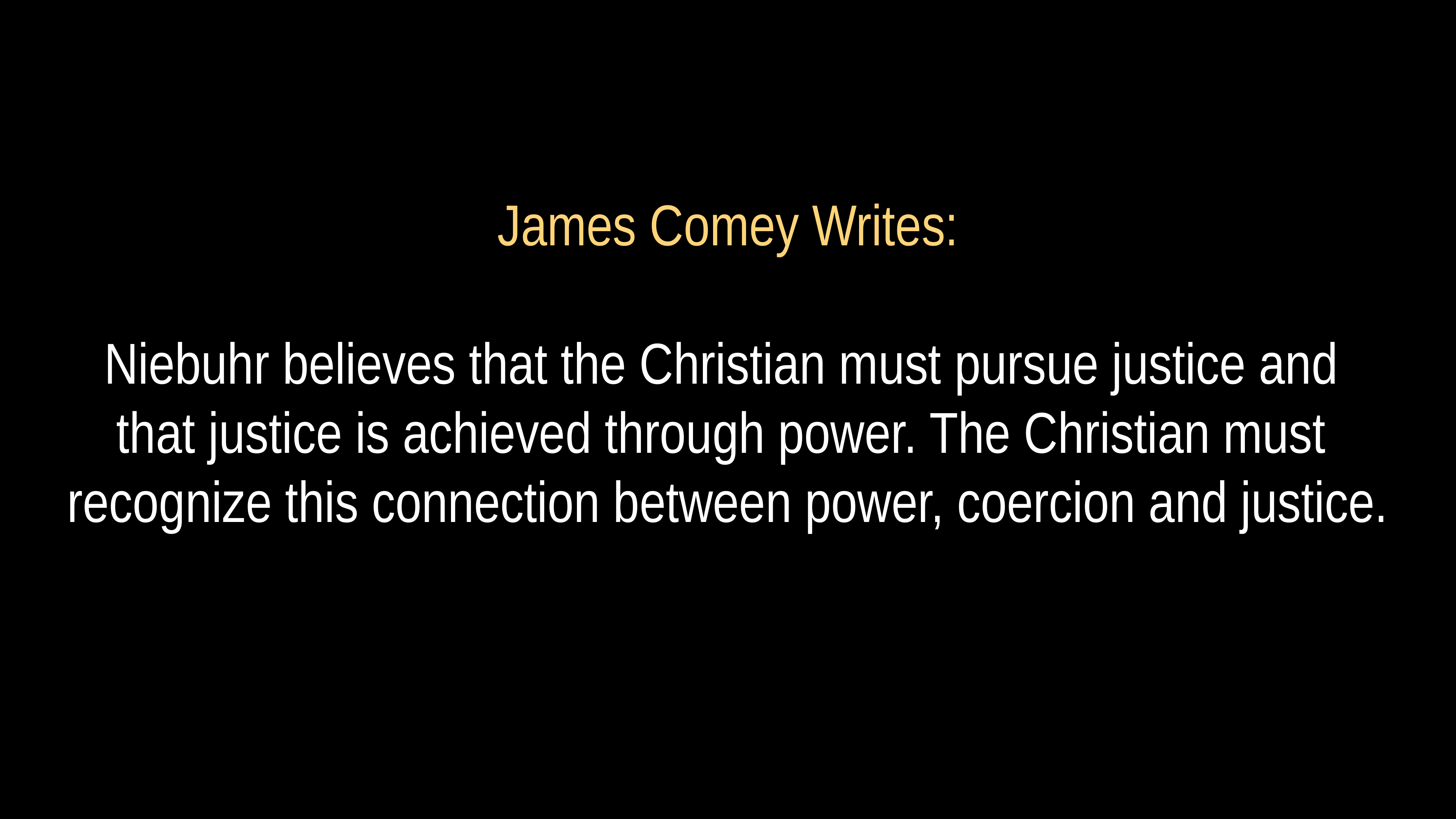

# James Comey Writes:

Niebuhr believes that the Christian must pursue justice and
that justice is achieved through power. The Christian must
recognize this connection between power, coercion and justice.